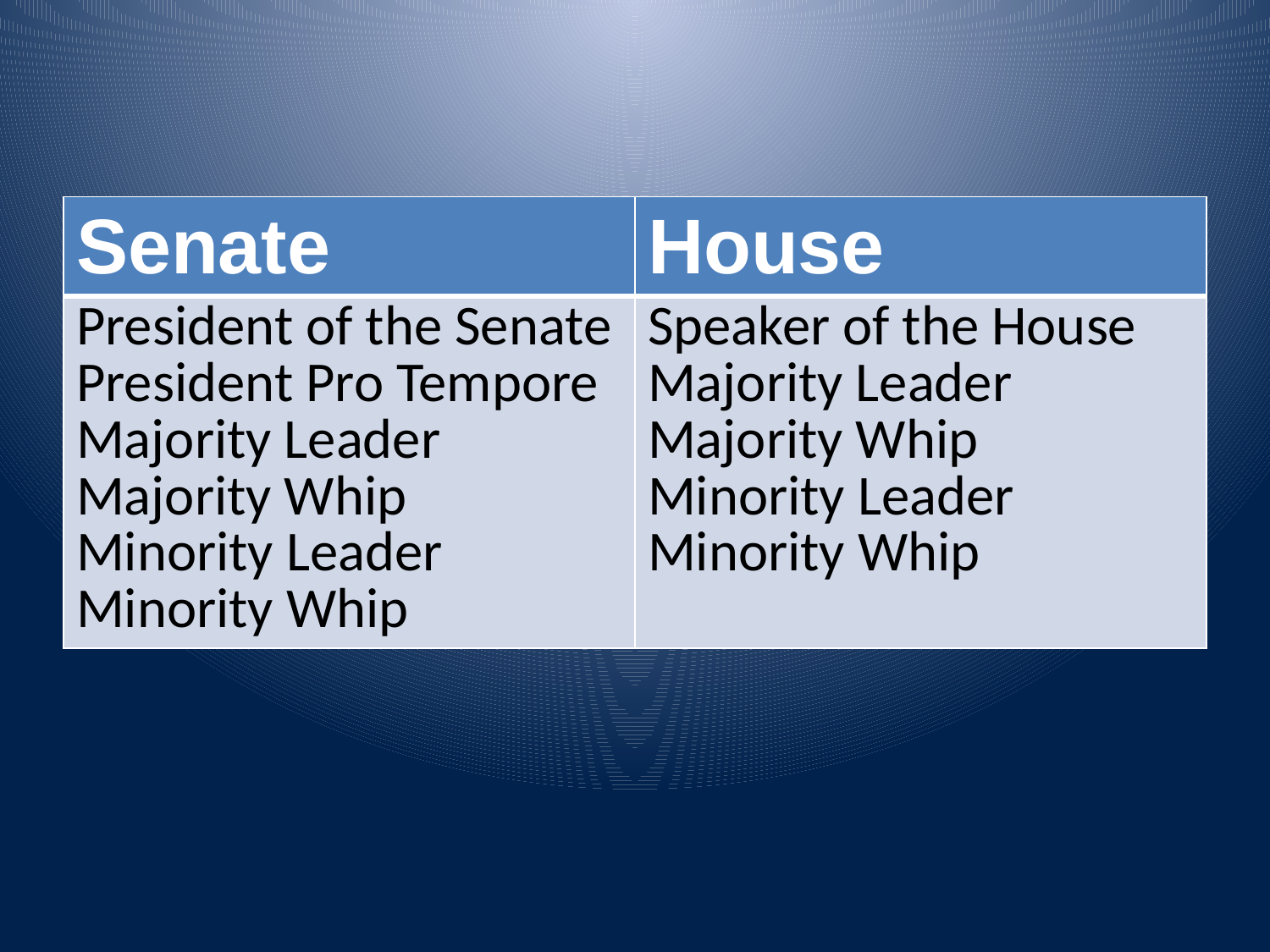

#
| Senate | House |
| --- | --- |
| President of the Senate President Pro Tempore Majority Leader Majority Whip Minority Leader Minority Whip | Speaker of the House Majority Leader Majority Whip Minority Leader Minority Whip |